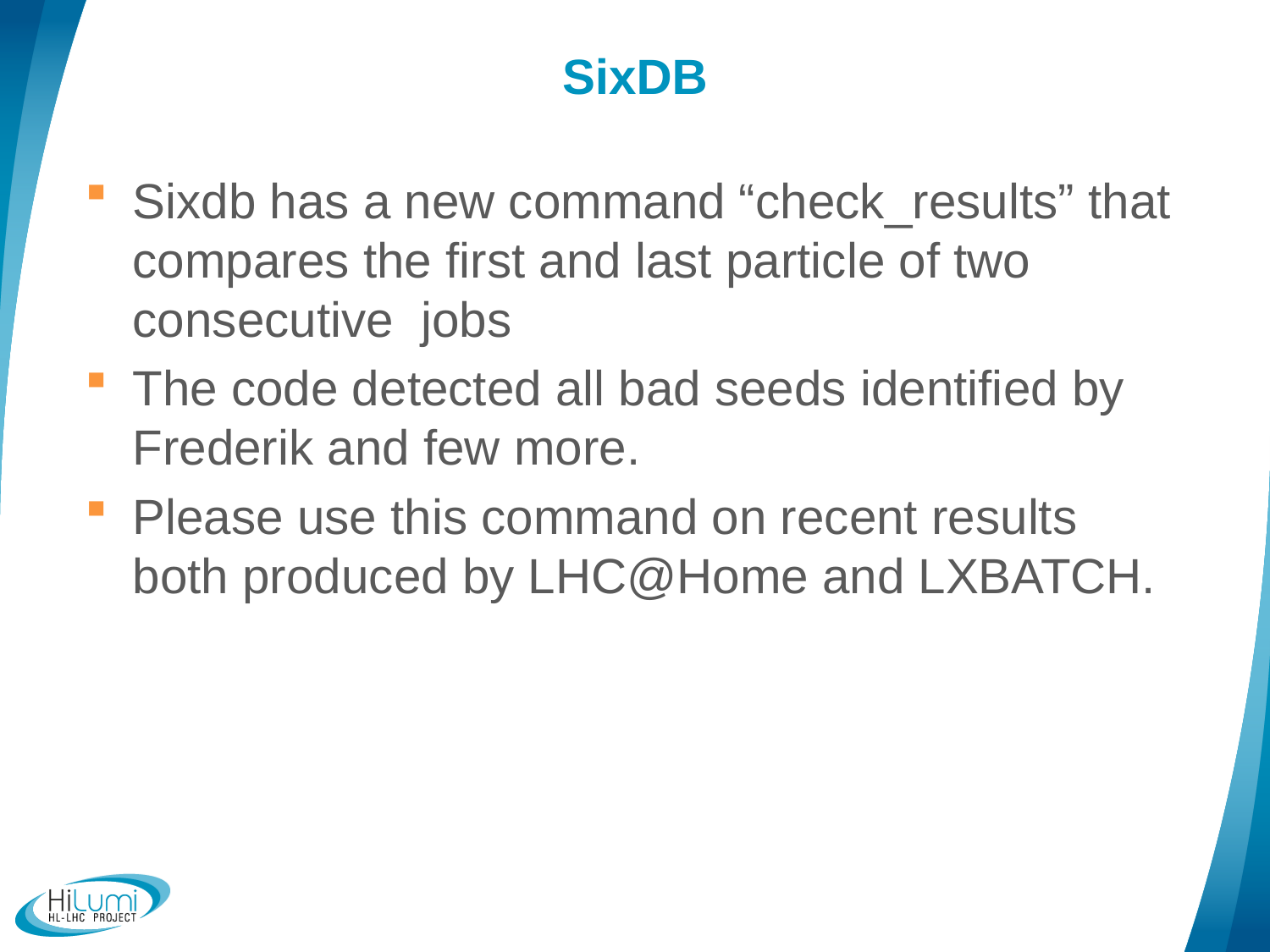

# SixDB
Sixdb has a new command “check_results” that compares the first and last particle of two consecutive  jobs
The code detected all bad seeds identified by Frederik and few more.
Please use this command on recent results both produced by LHC@Home and LXBATCH.